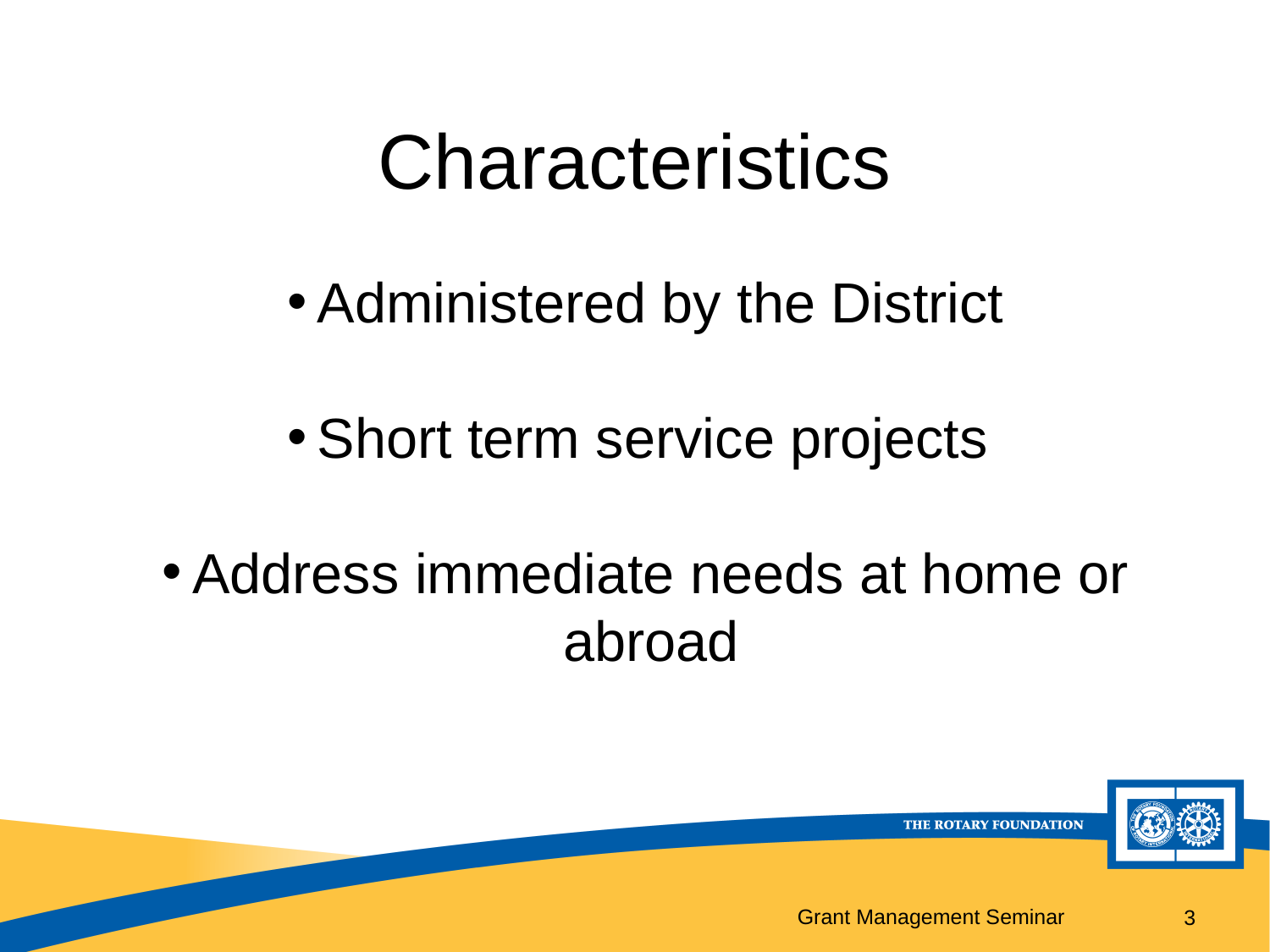

Characteristics

Administered by the District

Short term service projects

Address immediate needs at home or abroad

3